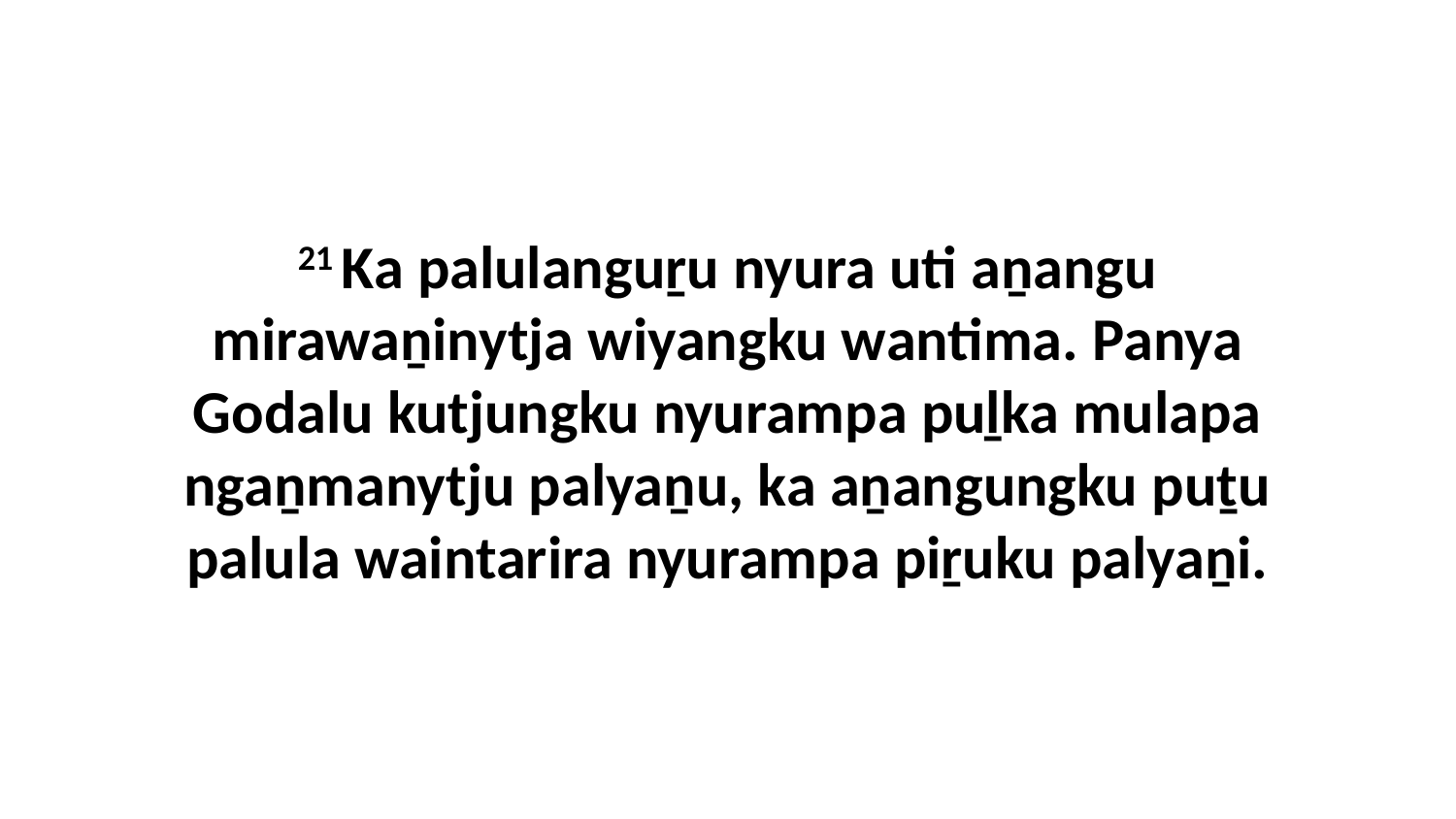

21 Ka palulanguṟu nyura uti aṉangu mirawaṉinytja wiyangku wantima. Panya Godalu kutjungku nyurampa puḻka mulapa ngaṉmanytju palyaṉu, ka aṉangungku puṯu palula waintarira nyurampa piṟuku palyaṉi.